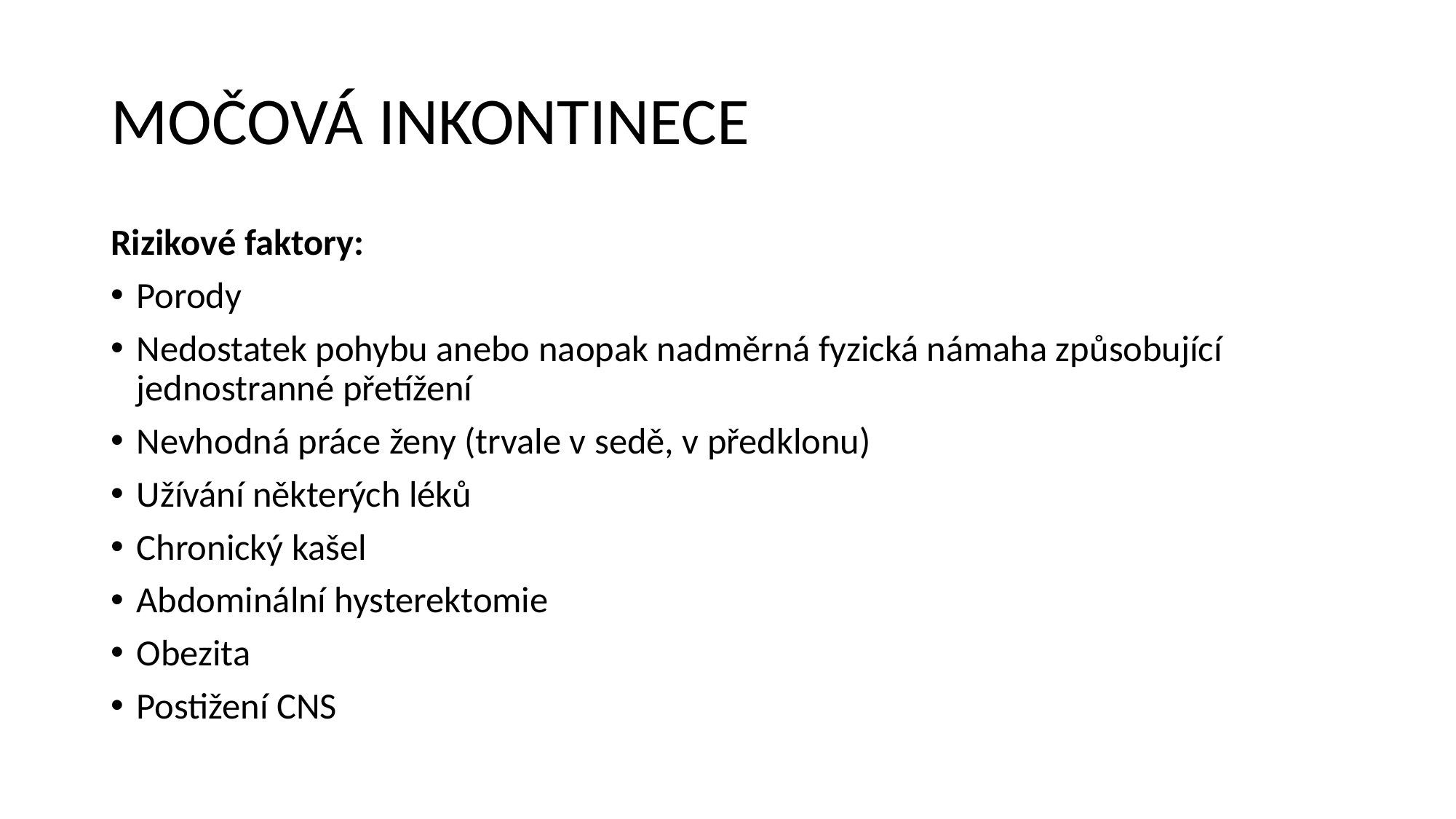

# MOČOVÁ INKONTINECE
Rizikové faktory:
Porody
Nedostatek pohybu anebo naopak nadměrná fyzická námaha způsobující jednostranné přetížení
Nevhodná práce ženy (trvale v sedě, v předklonu)
Užívání některých léků
Chronický kašel
Abdominální hysterektomie
Obezita
Postižení CNS